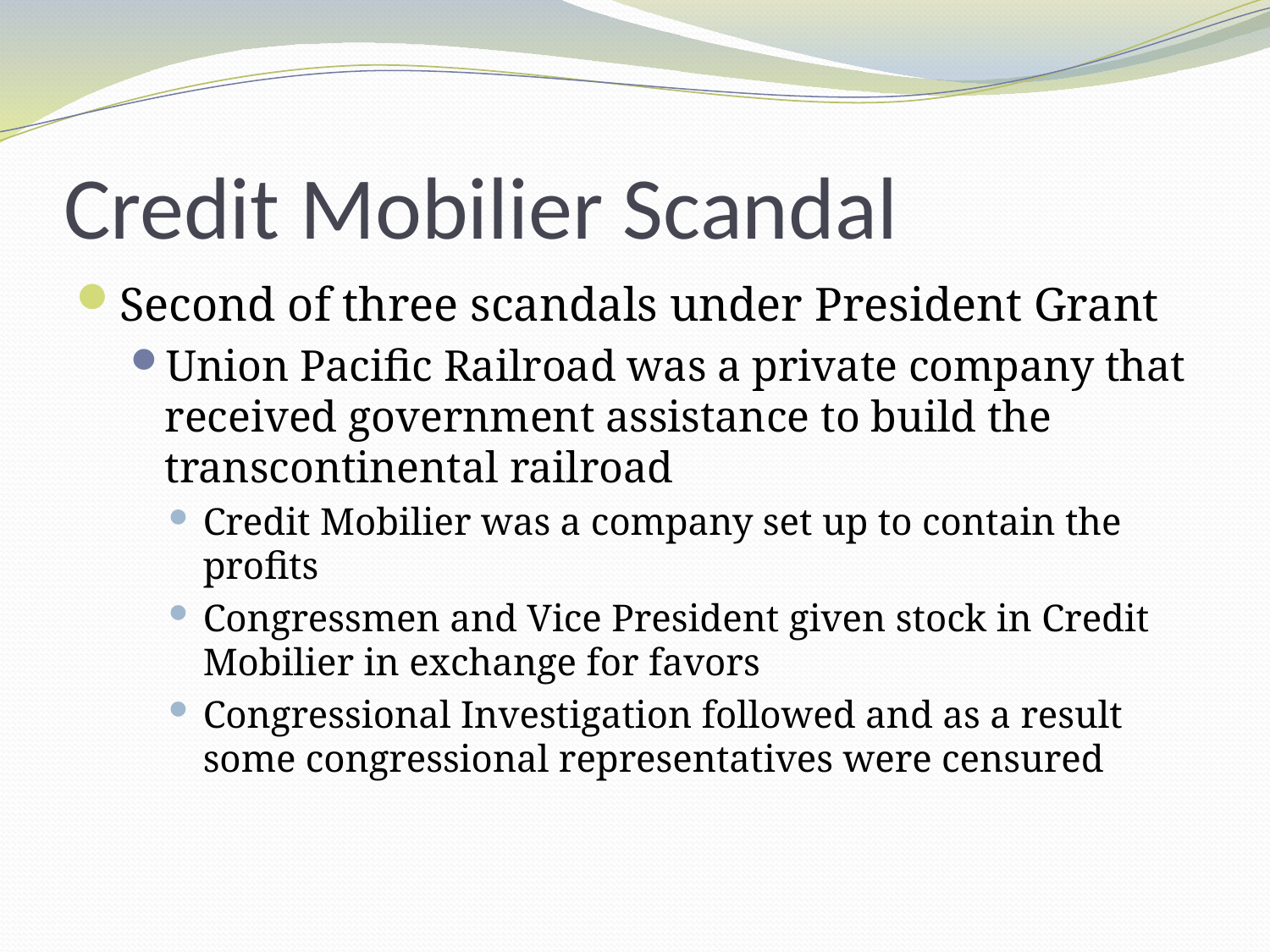

# Credit Mobilier Scandal
Second of three scandals under President Grant
Union Pacific Railroad was a private company that received government assistance to build the transcontinental railroad
Credit Mobilier was a company set up to contain the profits
Congressmen and Vice President given stock in Credit Mobilier in exchange for favors
Congressional Investigation followed and as a result some congressional representatives were censured